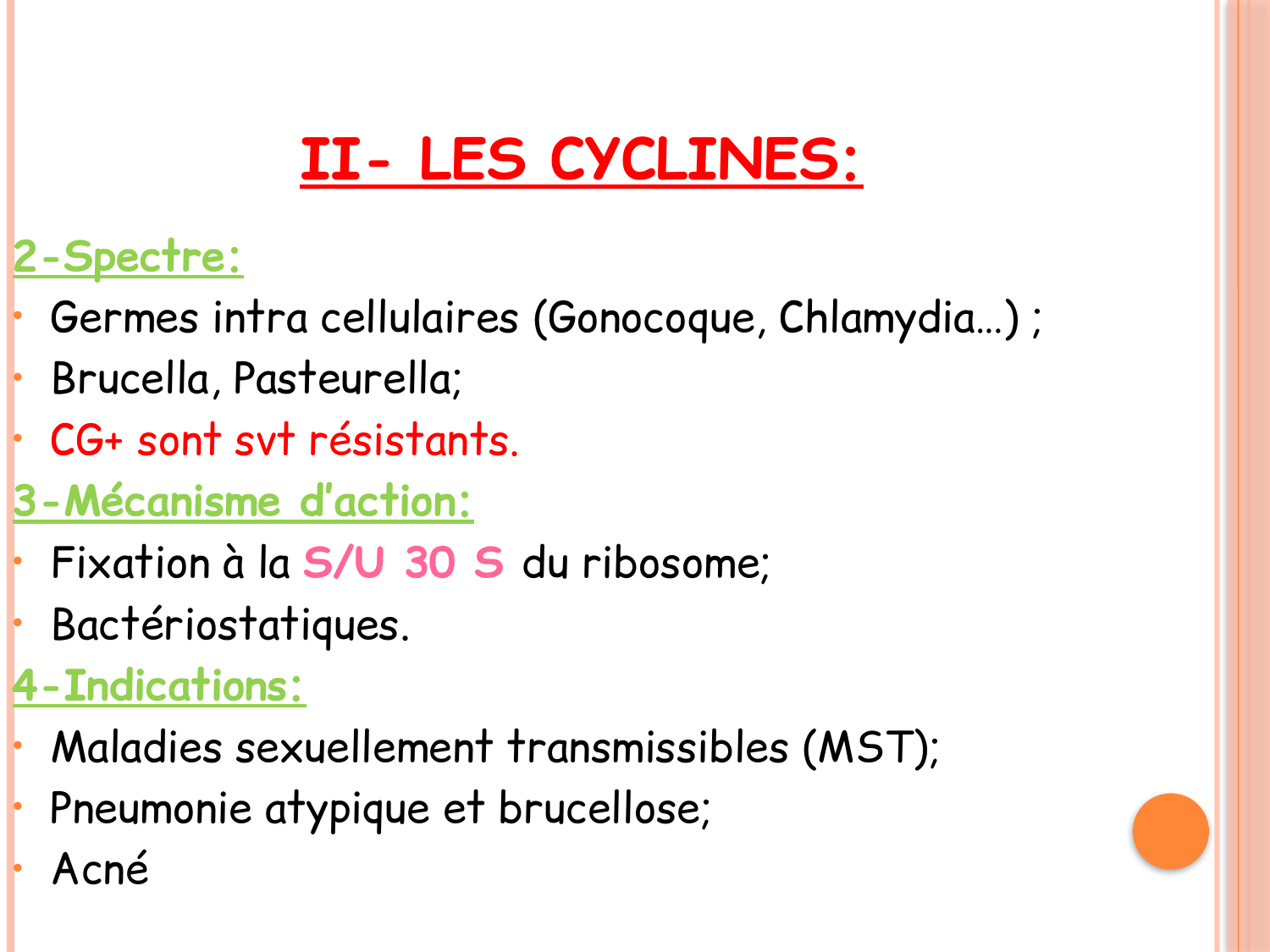

# II- LES CYCLINES:
2-Spectre:
Germes intra cellulaires (Gonocoque, Chlamydia…) ;
Brucella, Pasteurella;
CG+ sont svt résistants.
3-Mécanisme d’action:
Fixation à la S/U 30 S du ribosome;
Bactériostatiques.
4-Indications:
Maladies sexuellement transmissibles (MST);
Pneumonie atypique et brucellose;
Acné